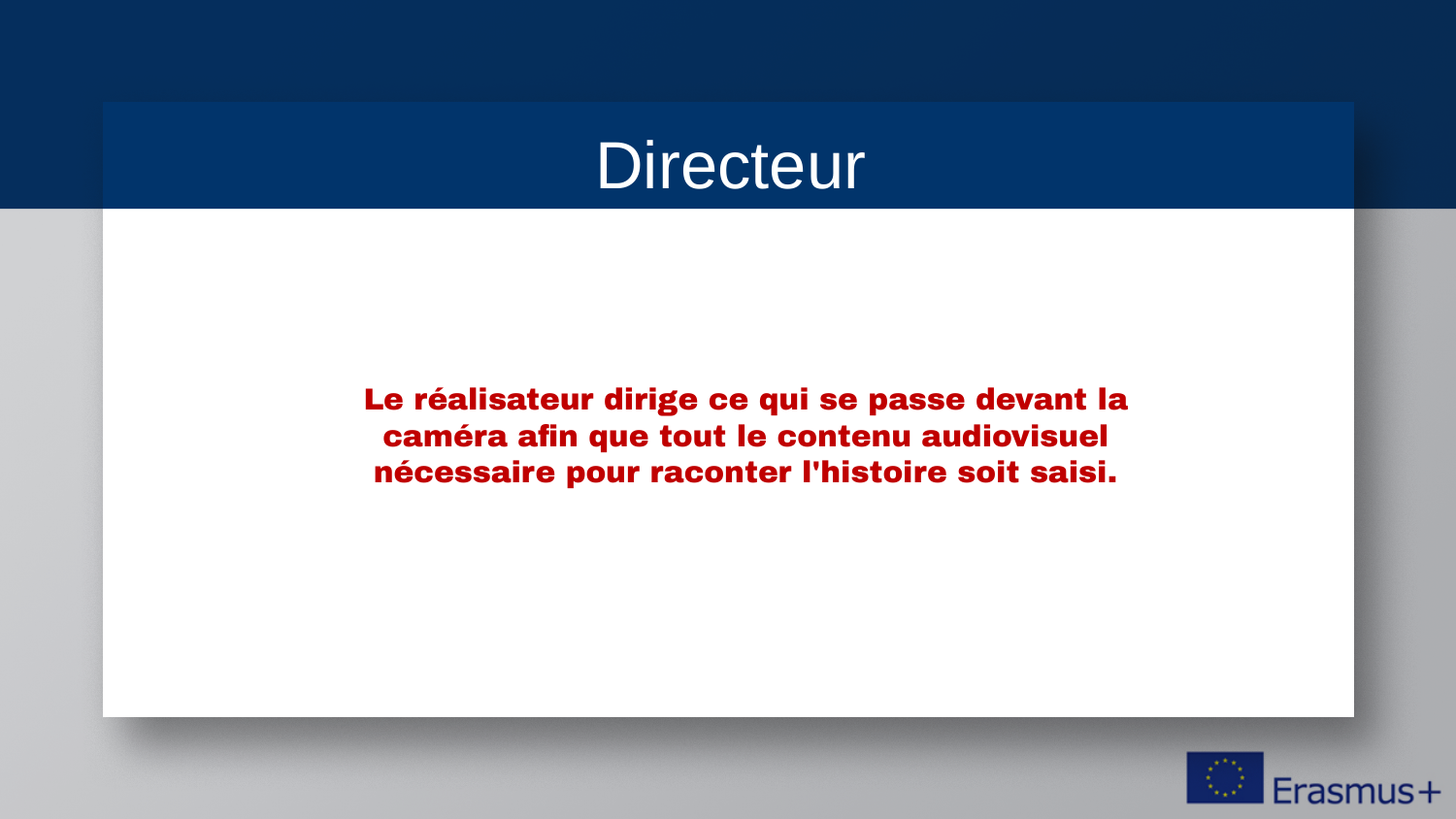

Directeur
Le réalisateur dirige ce qui se passe devant la caméra afin que tout le contenu audiovisuel nécessaire pour raconter l'histoire soit saisi.